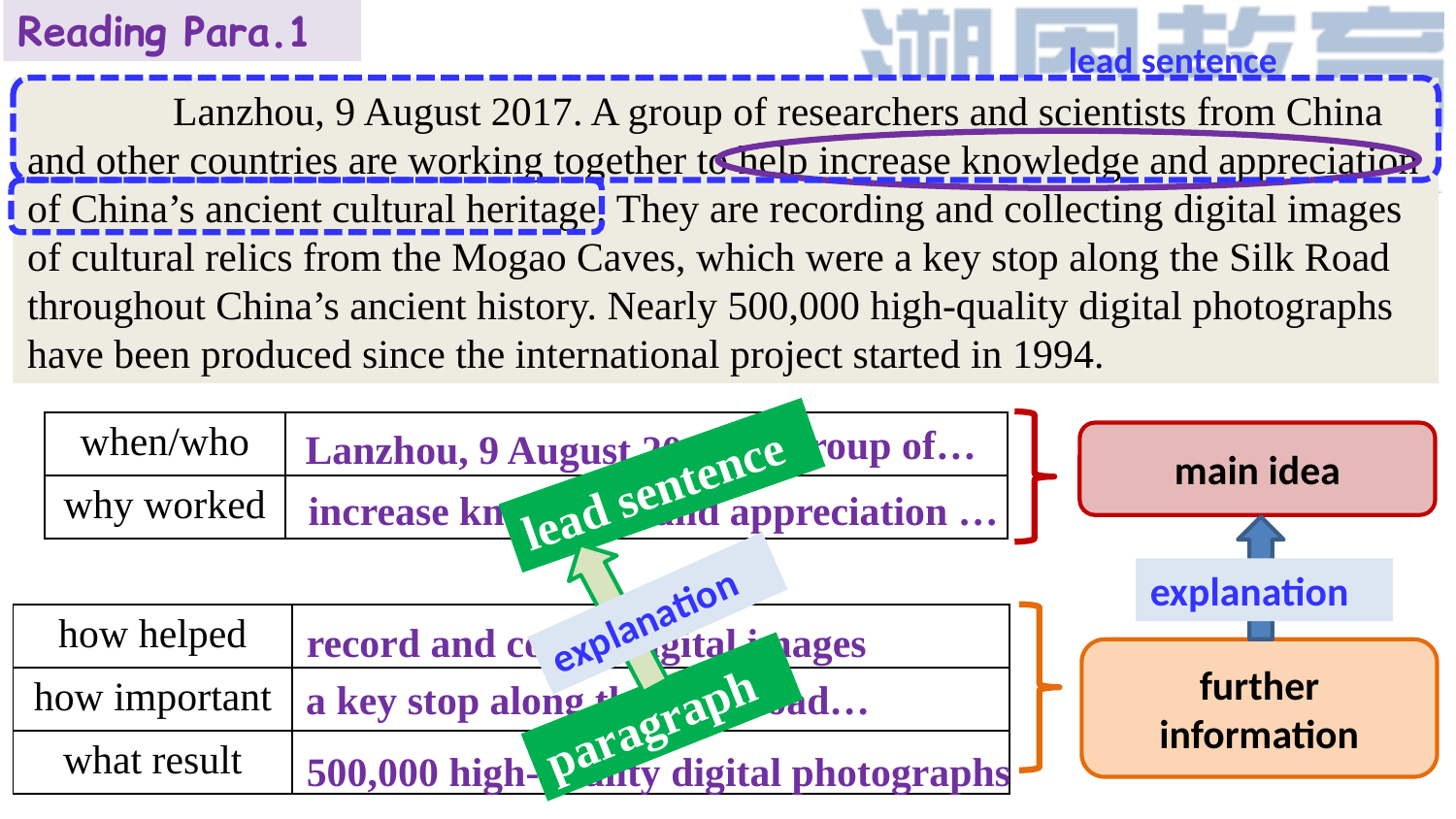

Reading Para.1
lead sentence
	Lanzhou, 9 August 2017. A group of researchers and scientists from China and other countries are working together to help increase knowledge and appreciation of China’s ancient cultural heritage. They are recording and collecting digital images of cultural relics from the Mogao Caves, which were a key stop along the Silk Road throughout China’s ancient history. Nearly 500,000 high-quality digital photographs have been produced since the international project started in 1994.

a group of…

| when/who |  |
| --- | --- |
| why worked |  |
Lanzhou, 9 August 2017
main idea
lead sentence
increase knowledge and appreciation …

explanation
explanation
| how helped |  |
| --- | --- |
| how important |  |
| what result |  |

record and collect digital images
further information
a key stop along the Silk Road…
paragraph
500,000 high-quality digital photographs